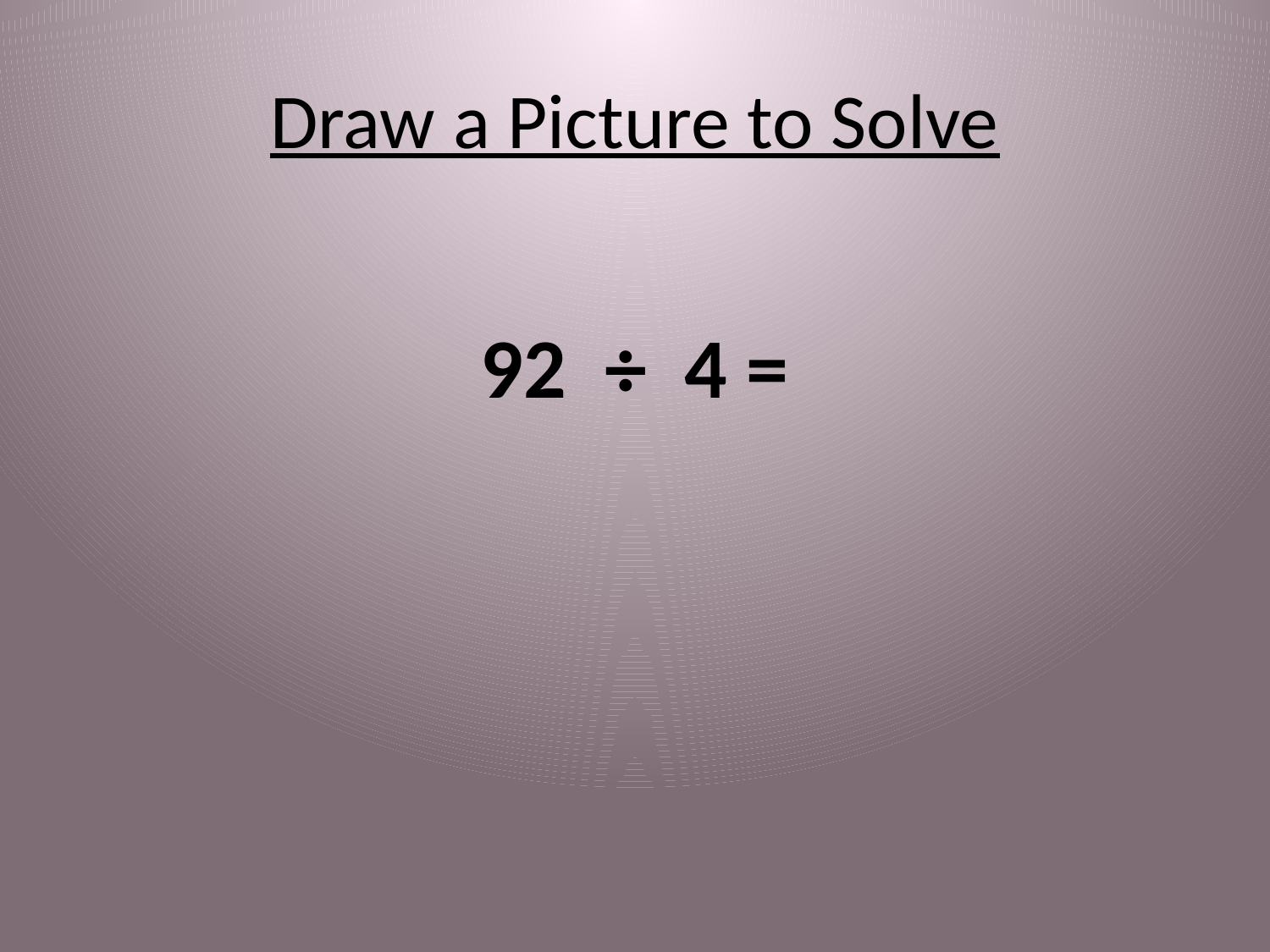

# Draw a Picture to Solve

92  ÷  4 =